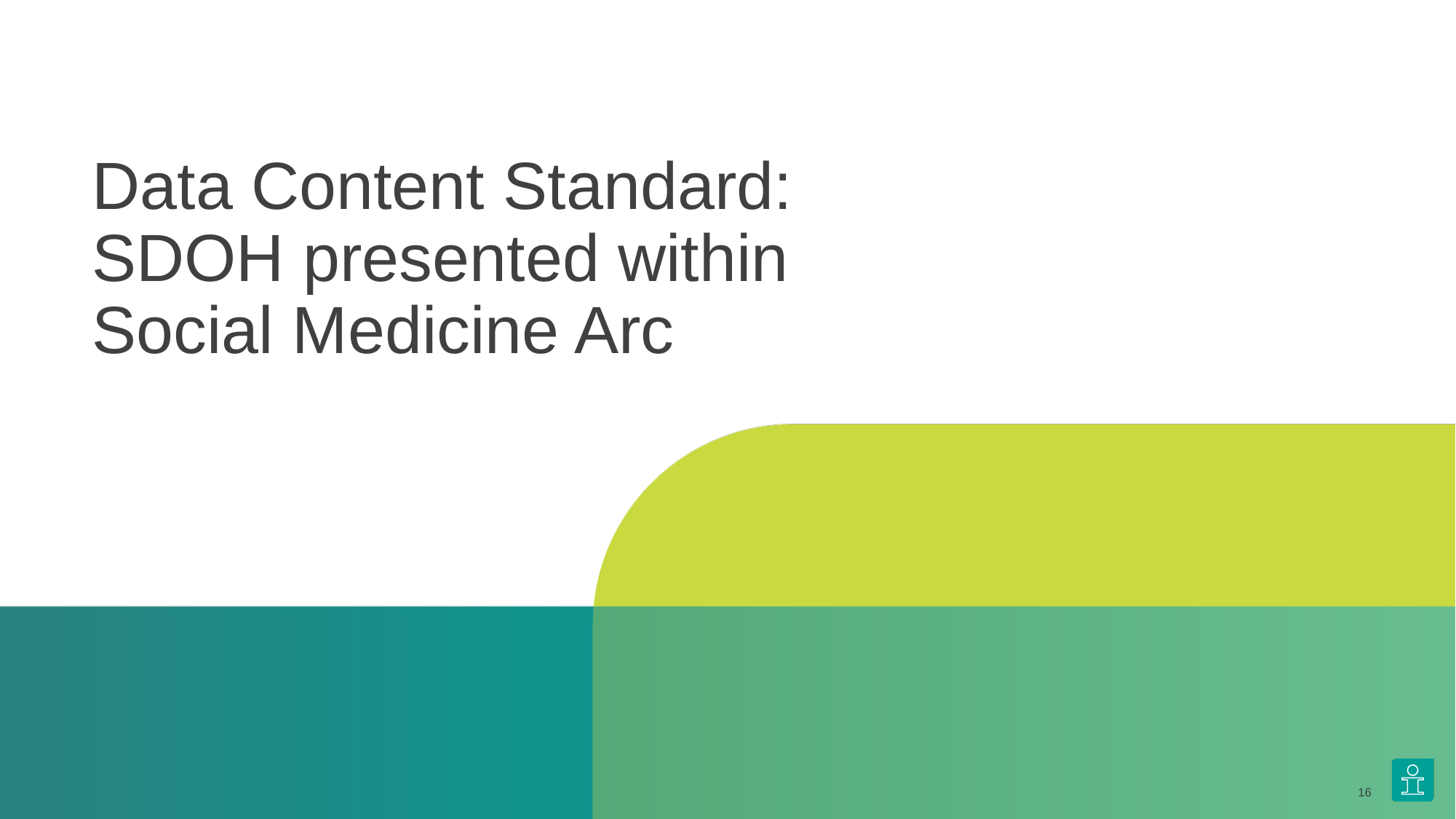

# Data Content Standard: SDOH presented within Social Medicine Arc